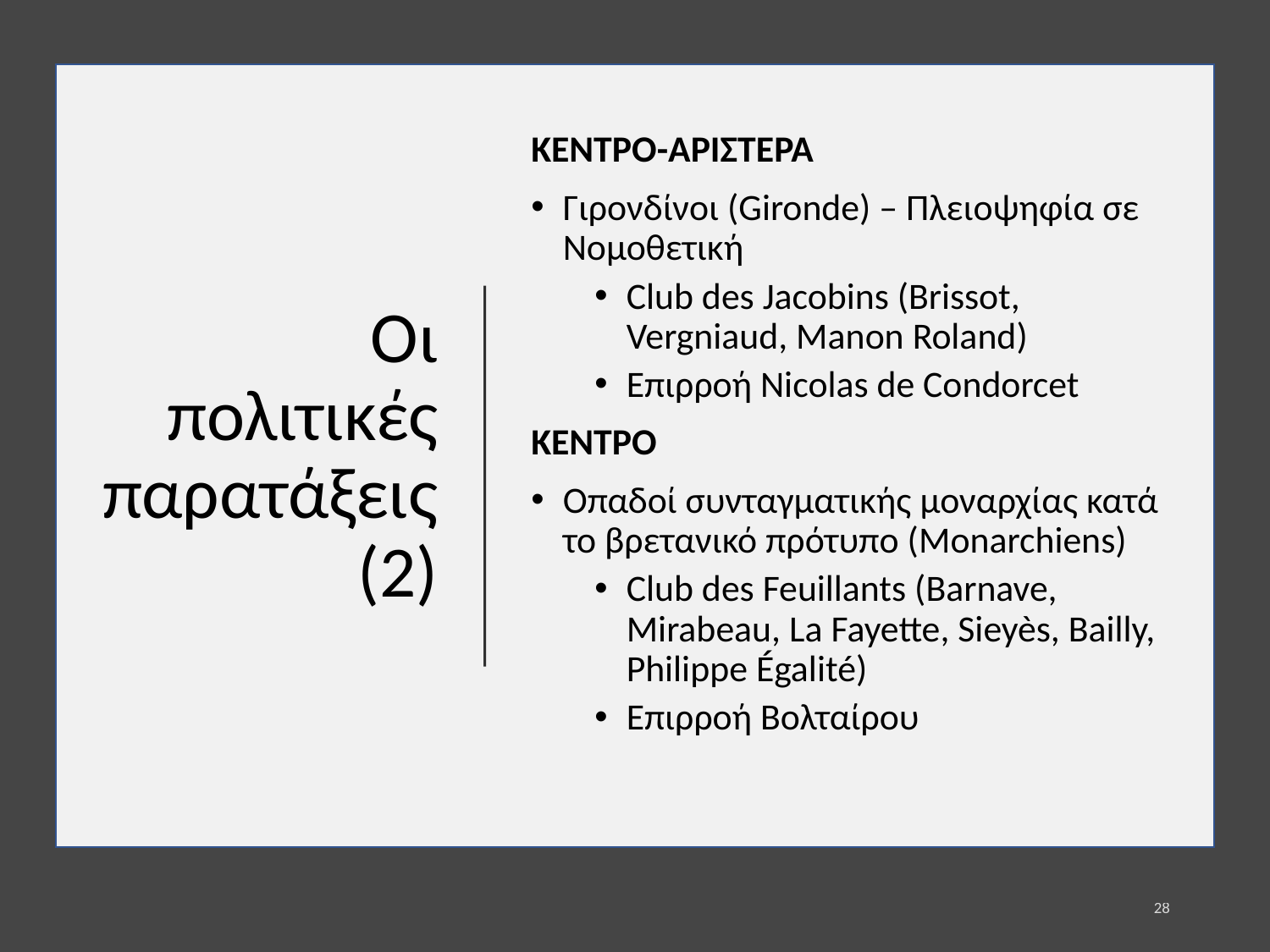

# Οι πολιτικές παρατάξεις (2)
ΚΕΝΤΡΟ-ΑΡΙΣΤΕΡΑ
Γιρονδίνοι (Gironde) – Πλειοψηφία σε Νομοθετική
Club des Jacobins (Brissot, Vergniaud, Manon Roland)
Επιρροή Nicolas de Condorcet
ΚΕΝΤΡΟ
Οπαδοί συνταγματικής μοναρχίας κατά το βρετανικό πρότυπο (Monarchiens)
Club des Feuillants (Barnave, Mirabeau, La Fayette, Sieyès, Bailly, Philippe Égalité)
Επιρροή Βολταίρου

28